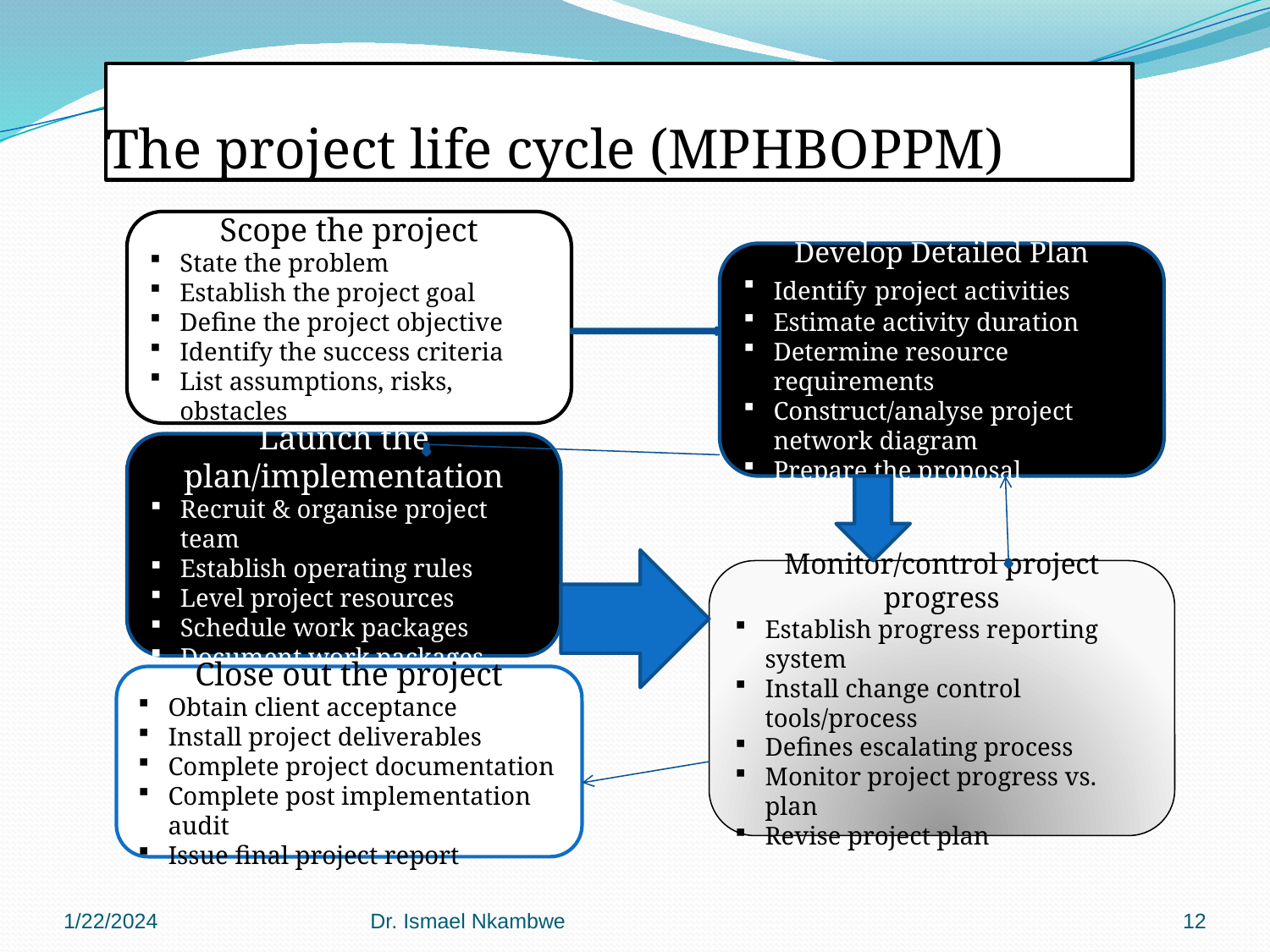

# The project life cycle (MPHBOPPM)
Scope the project
State the problem
Establish the project goal
Define the project objective
Identify the success criteria
List assumptions, risks, obstacles
Develop Detailed Plan
Identify project activities
Estimate activity duration
Determine resource requirements
Construct/analyse project network diagram
Prepare the proposal

Launch the plan/implementation
Recruit & organise project team
Establish operating rules
Level project resources
Schedule work packages
Document work packages

Monitor/control project progress
Establish progress reporting system
Install change control tools/process
Defines escalating process
Monitor project progress vs. plan
Revise project plan

Close out the project
Obtain client acceptance
Install project deliverables
Complete project documentation
Complete post implementation audit
Issue final project report
1/22/2024
Dr. Ismael Nkambwe
12